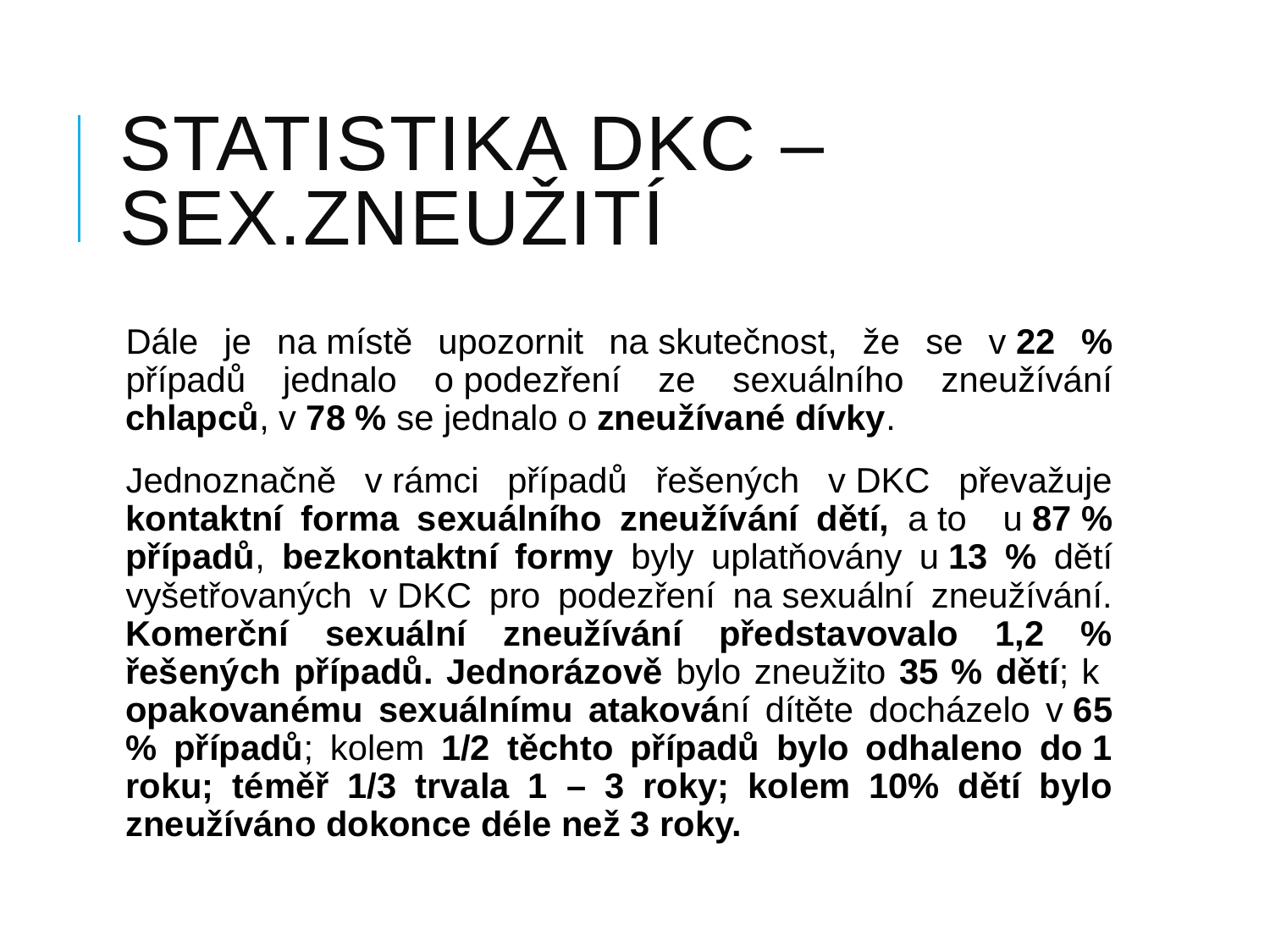

# STATISTIKA DKC – sex.zneužití
Dále je na místě upozornit na skutečnost, že se v 22 % případů jednalo o podezření ze sexuálního zneužívání chlapců, v 78 % se jednalo o zneužívané dívky.
Jednoznačně v rámci případů řešených v DKC převažuje kontaktní forma sexuálního zneužívání dětí, a to  u 87 % případů, bezkontaktní formy byly uplatňovány u 13 % dětí vyšetřovaných v DKC pro podezření na sexuální zneužívání. Komerční sexuální zneužívání představovalo 1,2 % řešených případů. Jednorázově bylo zneužito 35 % dětí; k  opakovanému sexuálnímu atakování dítěte docházelo v 65 % případů; kolem 1/2 těchto případů bylo odhaleno do 1 roku; téměř 1/3 trvala 1 – 3 roky; kolem 10% dětí bylo zneužíváno dokonce déle než 3 roky.